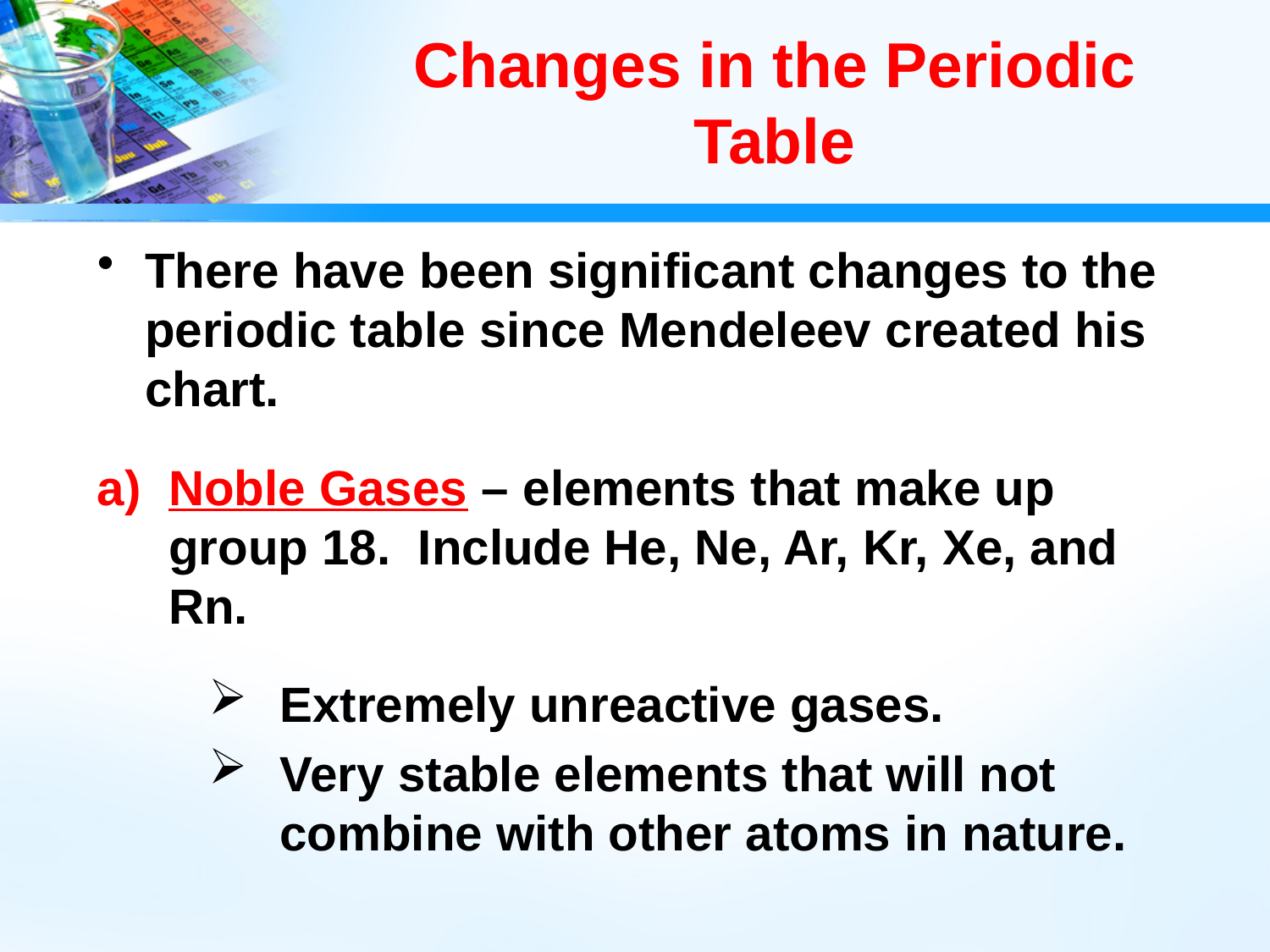

# Changes in the Periodic Table
There have been significant changes to the periodic table since Mendeleev created his chart.

Noble Gases – elements that make up group 18.  Include He, Ne, Ar, Kr, Xe, and Rn.

Extremely unreactive gases.
Very stable elements that will not combine with other atoms in nature.